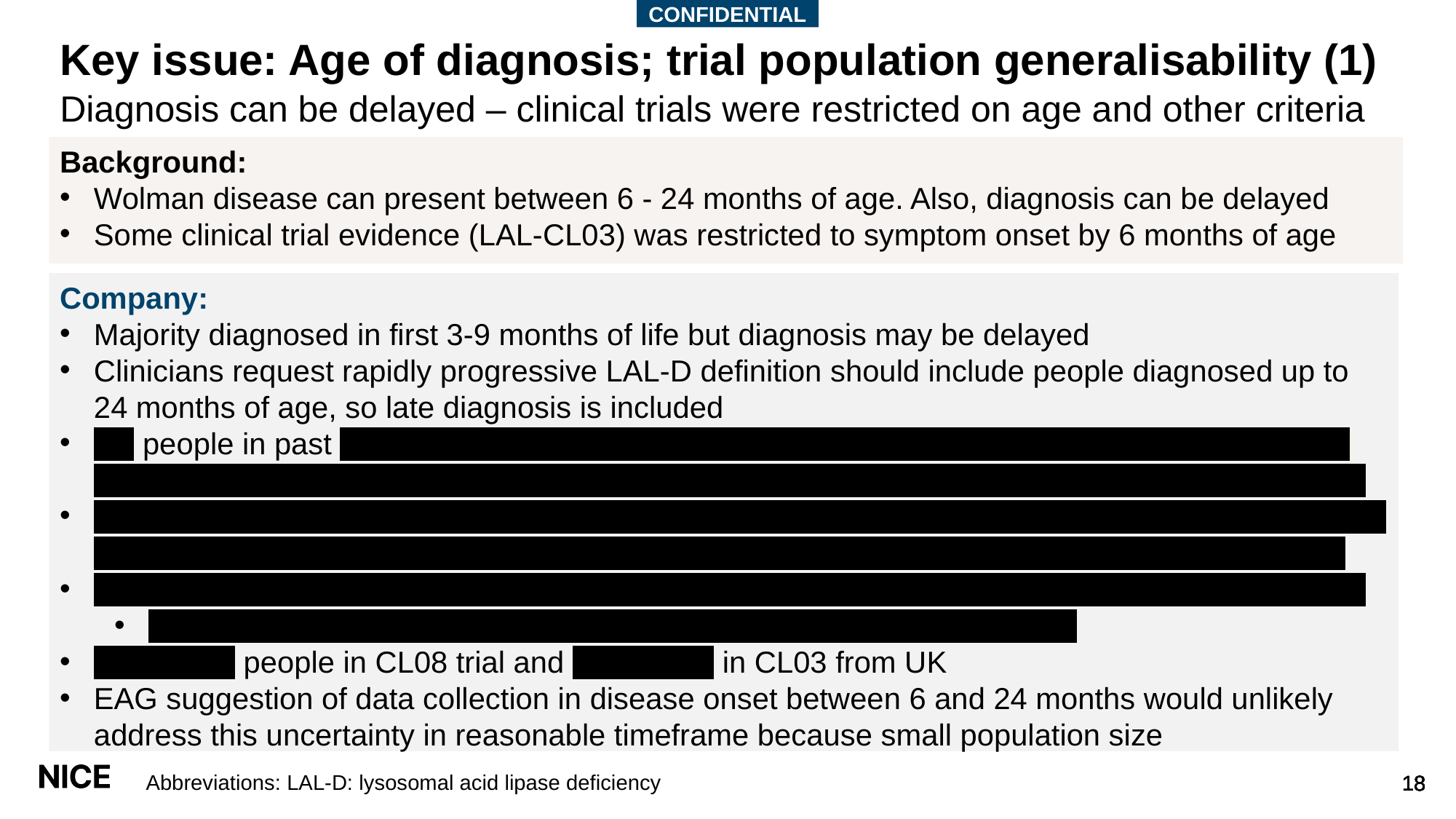

CONFIDENTIAL
# Key issue: Age of diagnosis; trial population generalisability (1)
Diagnosis can be delayed – clinical trials were restricted on age and other criteria
Background:
Wolman disease can present between 6 - 24 months of age. Also, diagnosis can be delayed
Some clinical trial evidence (LAL-CL03) was restricted to symptom onset by 6 months of age

Company:
Majority diagnosed in first 3-9 months of life but diagnosis may be delayed
Clinicians request rapidly progressive LAL-D definition should include people diagnosed up to 24 months of age, so late diagnosis is included
XX people in past XXXXXXXXXXXXXXXXXXXXXXXXXXXXXXXXXXXXXXXXXXXXXXXXXX XXXXXXXXXXXXXXXXXXXXXXXXXXXXXXXXXXXXXXXXXXXXXXXXXXXXXXXXXXXXXXX
XXXXXXXXXXXXXXXXXXXXXXXXXXXXXXXXXXXXXXXXXXXXXXXXXXXXXXXXXXXXXXXXXXXXXXXXXXXXXXXXXXXXXXXXXXXXXXXXXXXXXXXXXXXXXXXXXXXXXXXXXXXXXX
XXXXXXXXXXXXXXXXXXXXXXXXXXXXXXXXXXXXXXXXXXXXXXXXXXXXXXXXXXXXXXX
XXXXXXXXXXXXXXXXXXXXXXXXXXXXXXXXXXXXXXXXXXXXXX
XXXXXXX people in CL08 trial and XXXXXXX in CL03 from UK
EAG suggestion of data collection in disease onset between 6 and 24 months would unlikely address this uncertainty in reasonable timeframe because small population size
Abbreviations: LAL-D: lysosomal acid lipase deficiency